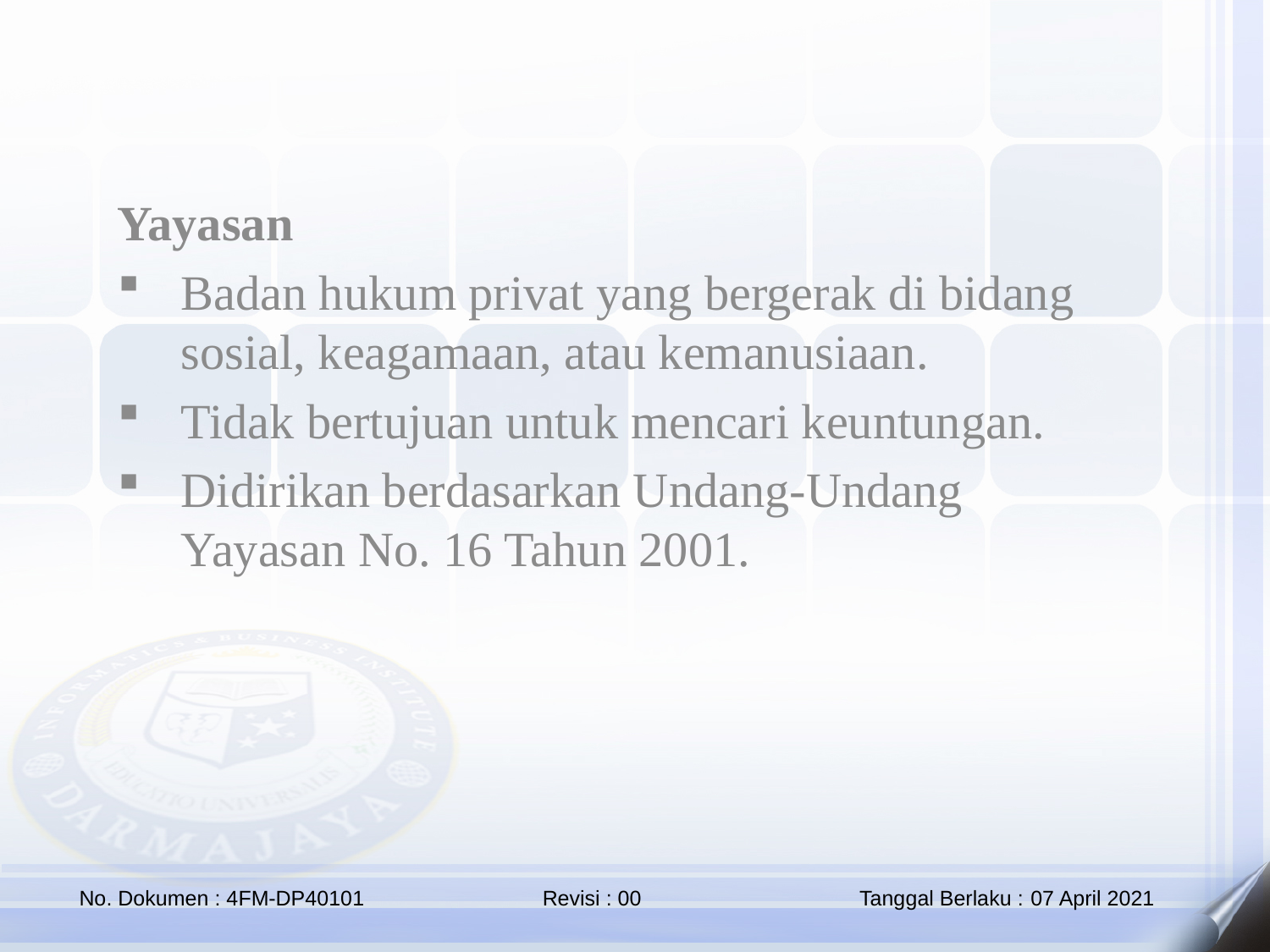

Yayasan
Badan hukum privat yang bergerak di bidang sosial, keagamaan, atau kemanusiaan.
Tidak bertujuan untuk mencari keuntungan.
Didirikan berdasarkan Undang-Undang Yayasan No. 16 Tahun 2001.